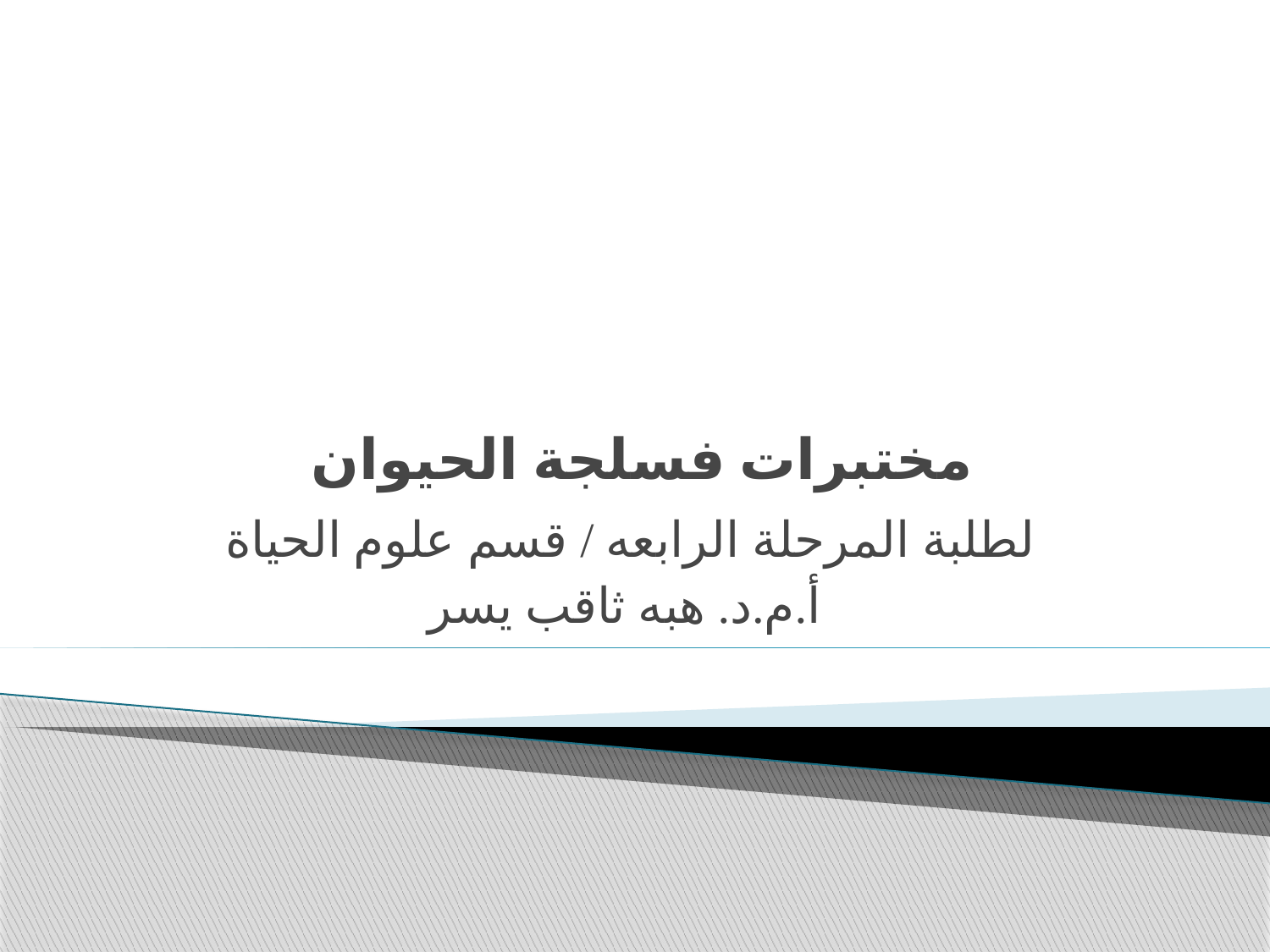

# مختبرات فسلجة الحيوان
لطلبة المرحلة الرابعه / قسم علوم الحياة
أ.م.د. هبه ثاقب يسر